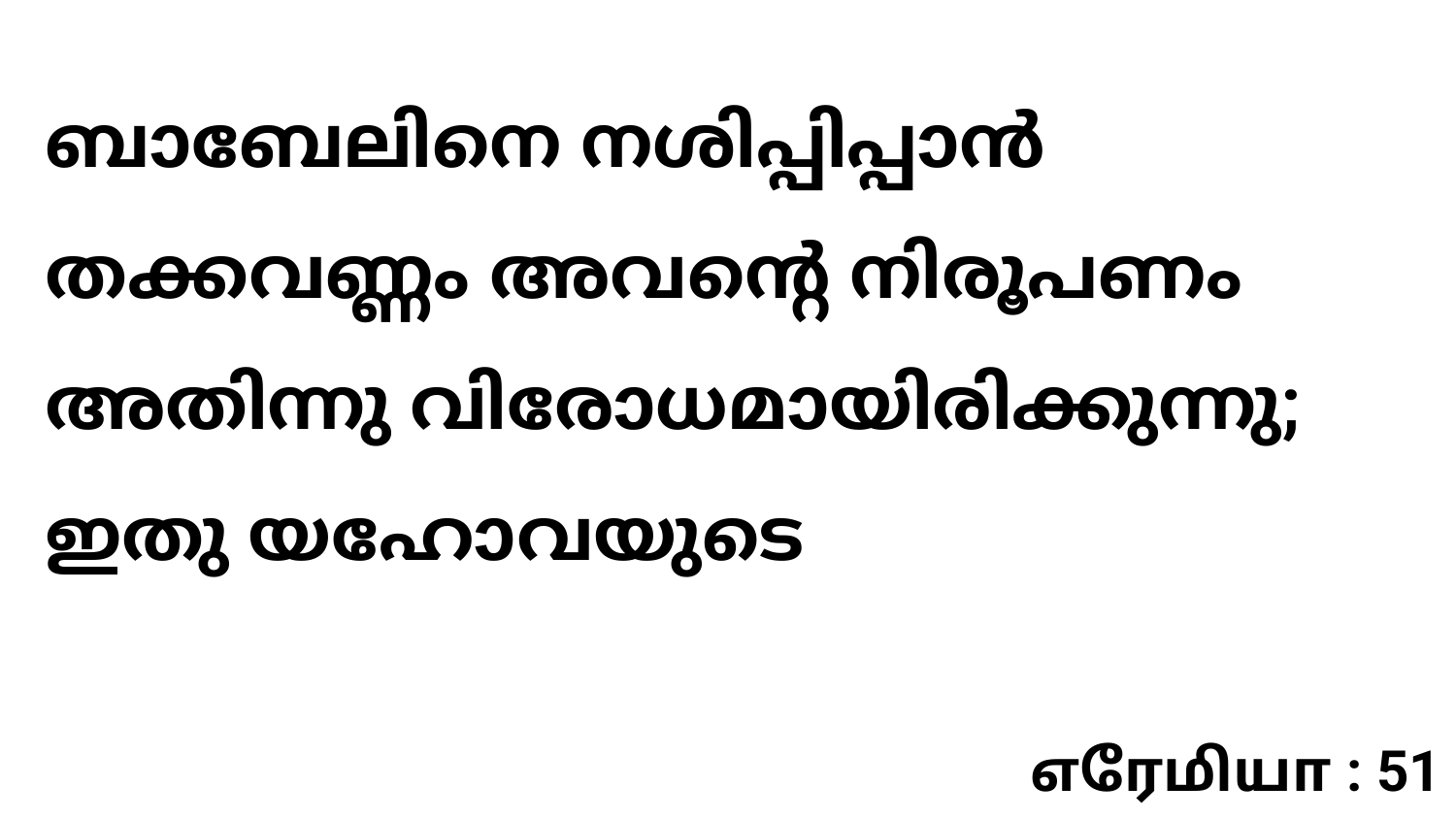

ബാബേലിനെ നശിപ്പിപ്പാൻ തക്കവണ്ണം അവന്റെ നിരൂപണം അതിന്നു വിരോധമായിരിക്കുന്നു; ഇതു യഹോവയുടെ
எரேமியா : 51